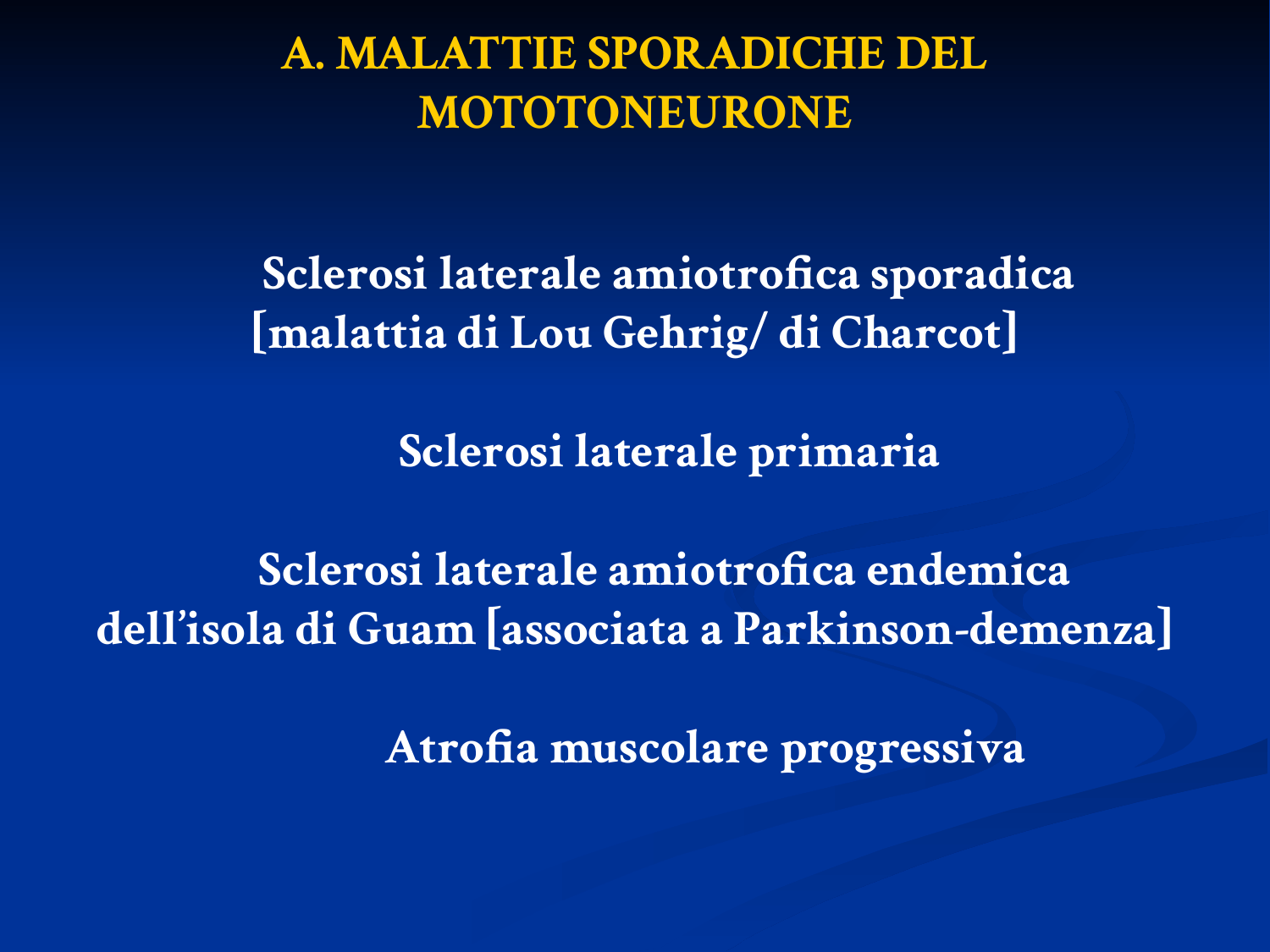

# A. MALATTIE SPORADICHE DEL MOTOTONEURONE         Sclerosi laterale amiotrofica sporadica [malattia di Lou Gehrig/ di Charcot]        Sclerosi laterale primaria        Sclerosi laterale amiotrofica endemica dell’isola di Guam [associata a Parkinson-demenza] Atrofia muscolare progressiva